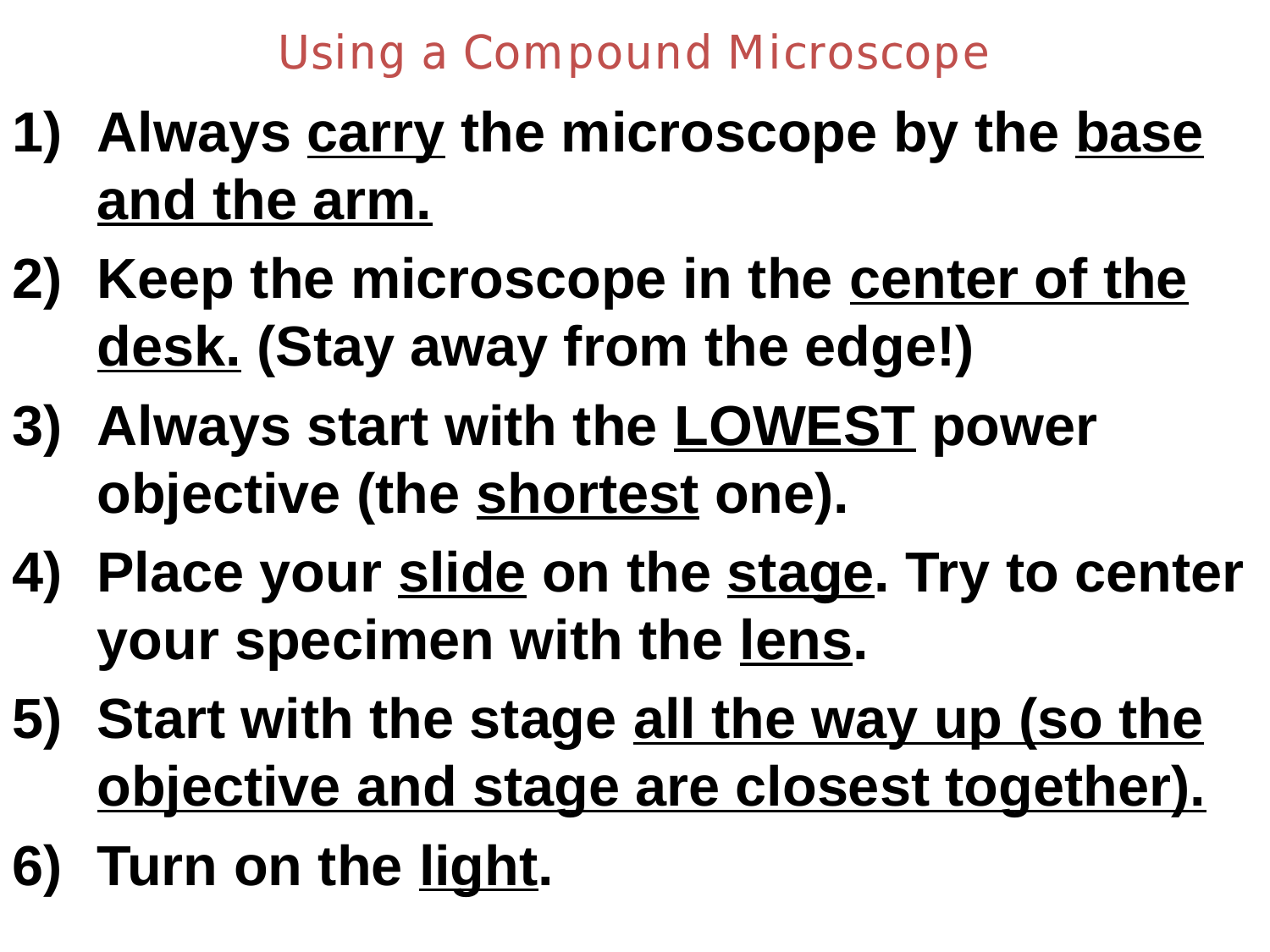

# Using a Compound Microscope
Always carry the microscope by the base and the arm.
Keep the microscope in the center of the desk. (Stay away from the edge!)
Always start with the LOWEST power objective (the shortest one).
Place your slide on the stage. Try to center your specimen with the lens.
Start with the stage all the way up (so the objective and stage are closest together).
Turn on the light.